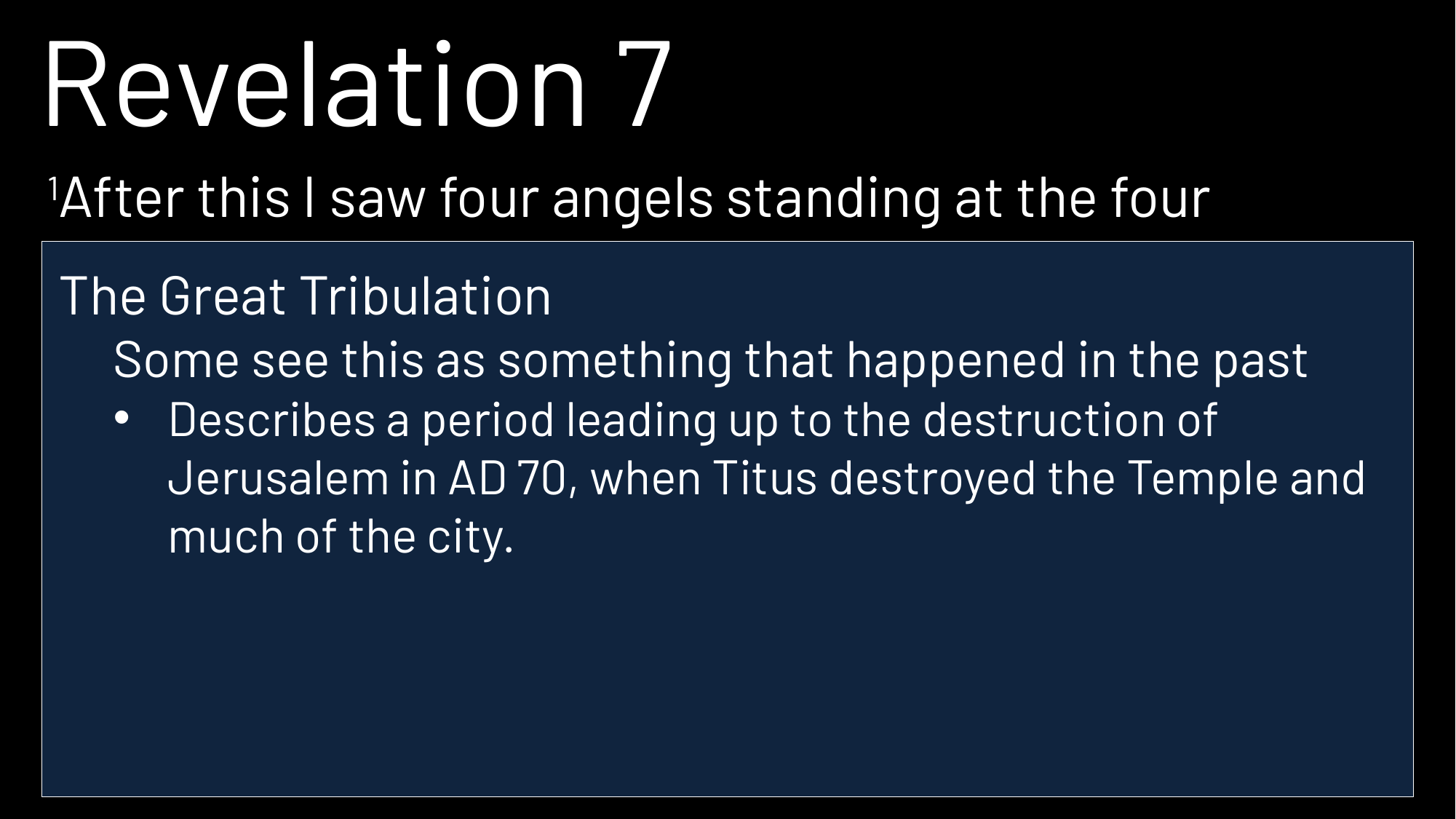

Revelation 7
1After this I saw four angels standing at the four corners of the earth, holding back the four winds of the earth to prevent any wind from blowing on the land or on the sea or on any tree.

The Great Tribulation
Some see this as something that happened in the past
Describes a period leading up to the destruction of Jerusalem in AD 70, when Titus destroyed the Temple and much of the city.